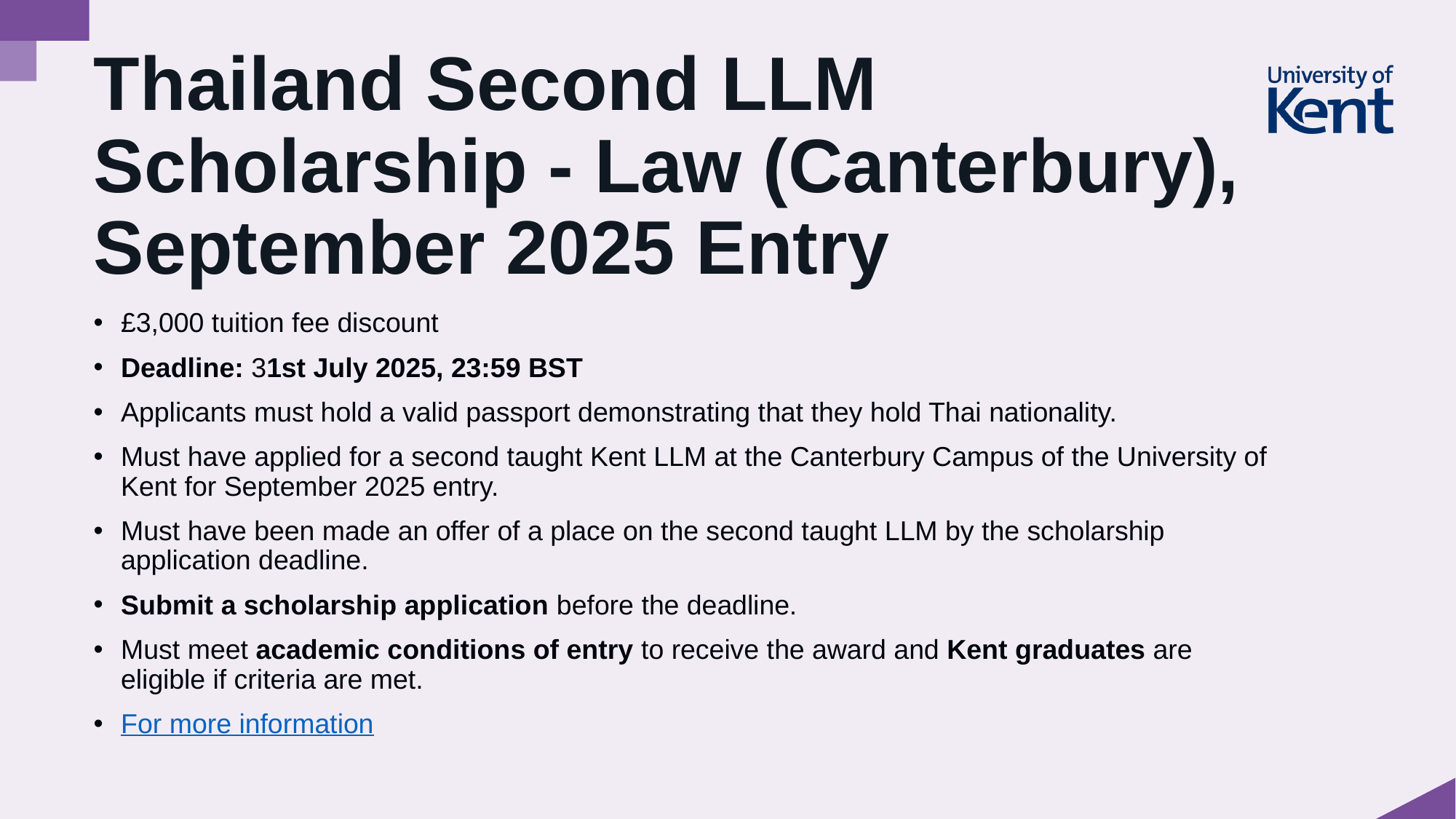

# Thailand Second LLM Scholarship - Law (Canterbury), September 2025 Entry

£3,000 tuition fee discount
Deadline: 31st July 2025, 23:59 BST
Applicants must hold a valid passport demonstrating that they hold Thai nationality.
Must have applied for a second taught Kent LLM at the Canterbury Campus of the University of Kent for September 2025 entry.
Must have been made an offer of a place on the second taught LLM by the scholarship application deadline.
Submit a scholarship application before the deadline.
Must meet academic conditions of entry to receive the award and Kent graduates are eligible if criteria are met.
For more information